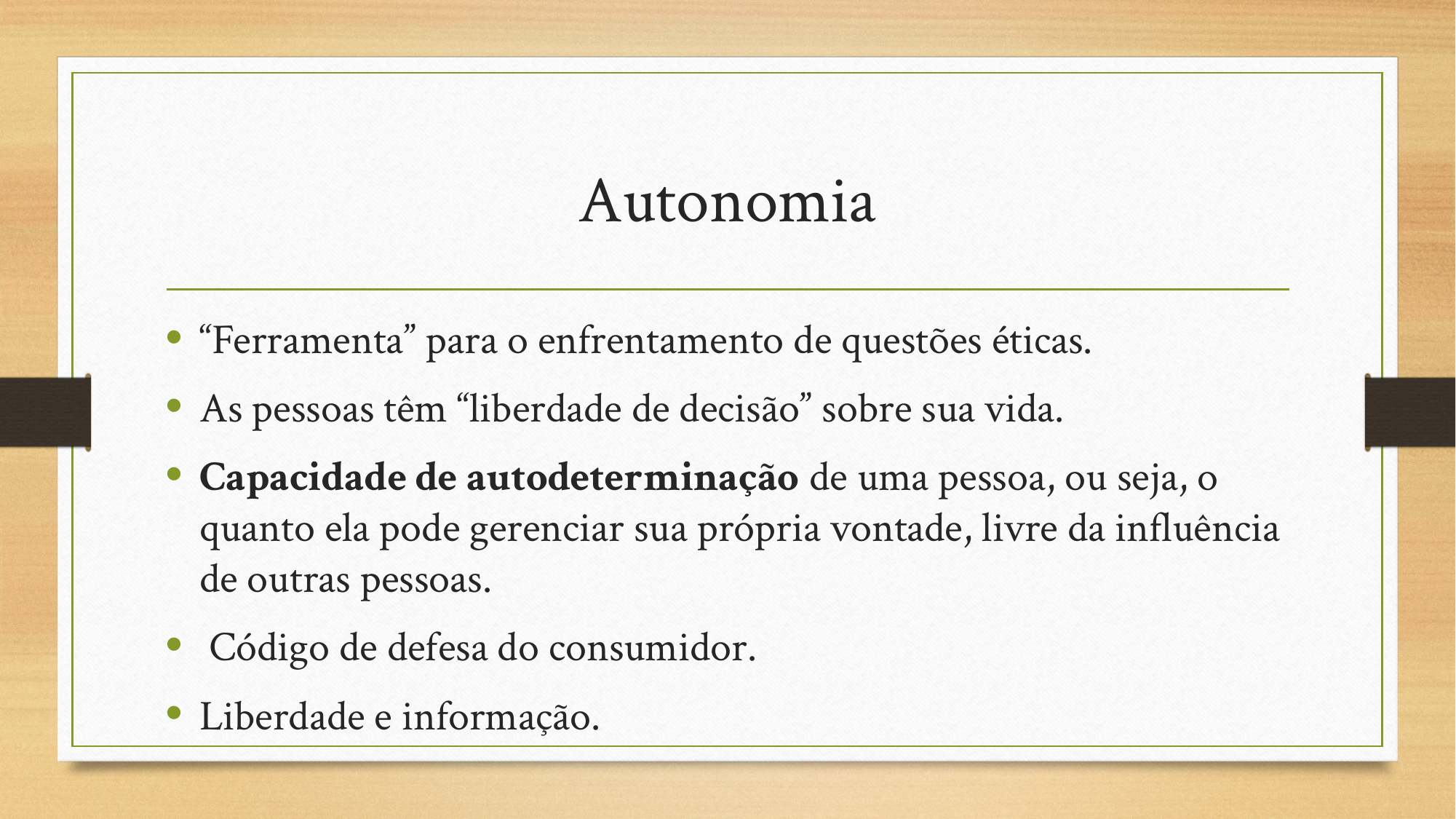

# Autonomia
“Ferramenta” para o enfrentamento de questões éticas.
As pessoas têm “liberdade de decisão” sobre sua vida.
Capacidade de autodeterminação de uma pessoa, ou seja, o quanto ela pode gerenciar sua própria vontade, livre da influência de outras pessoas.
 Código de defesa do consumidor.
Liberdade e informação.